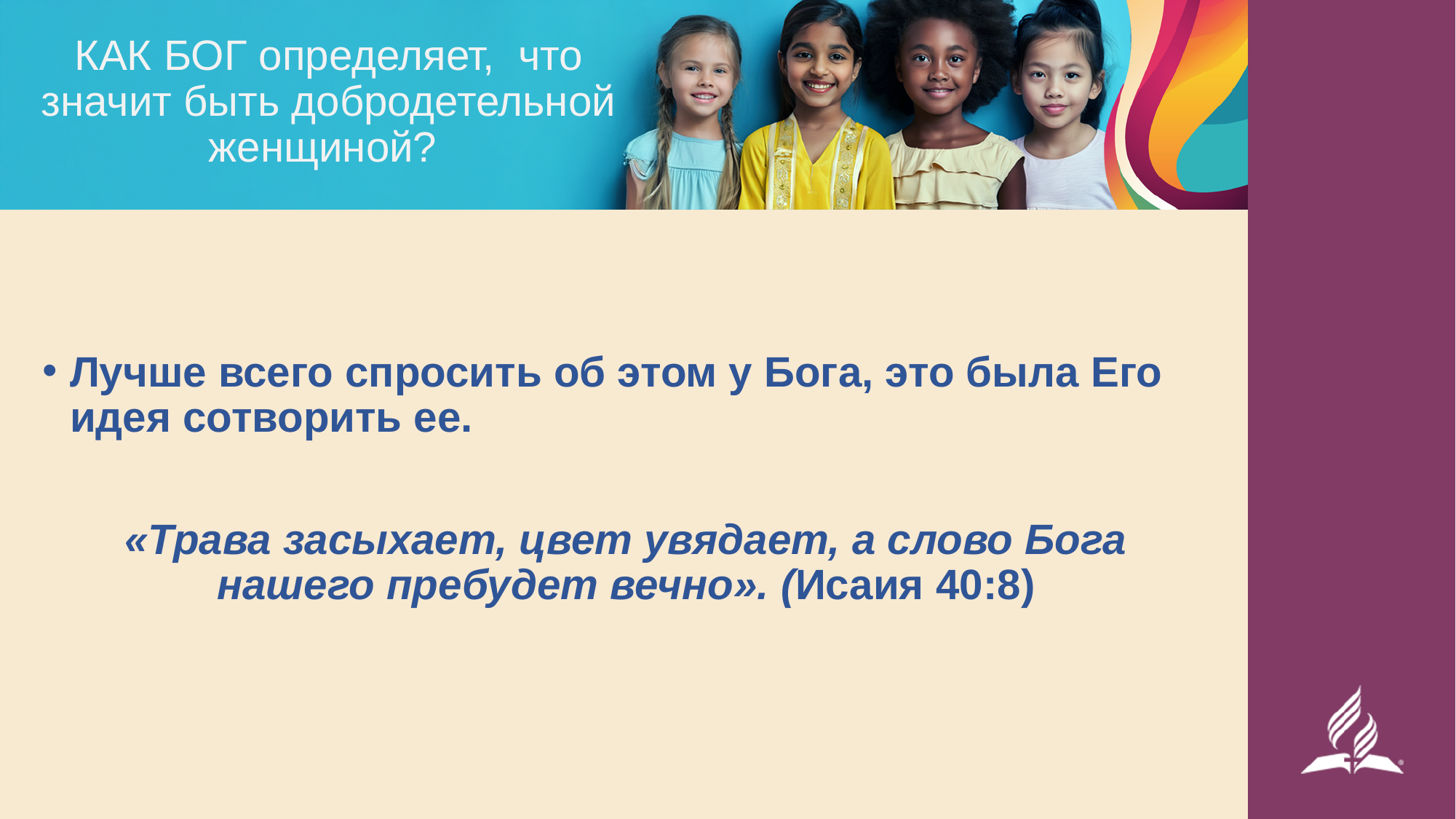

# КАК БОГ определяет,  что значит быть добродетельной женщиной?

Лучше всего спросить об этом у Бога, это была Его идея сотворить ее.

«Трава засыхает, цвет увядает, а слово Бога нашего пребудет вечно». (Исаия 40:8)